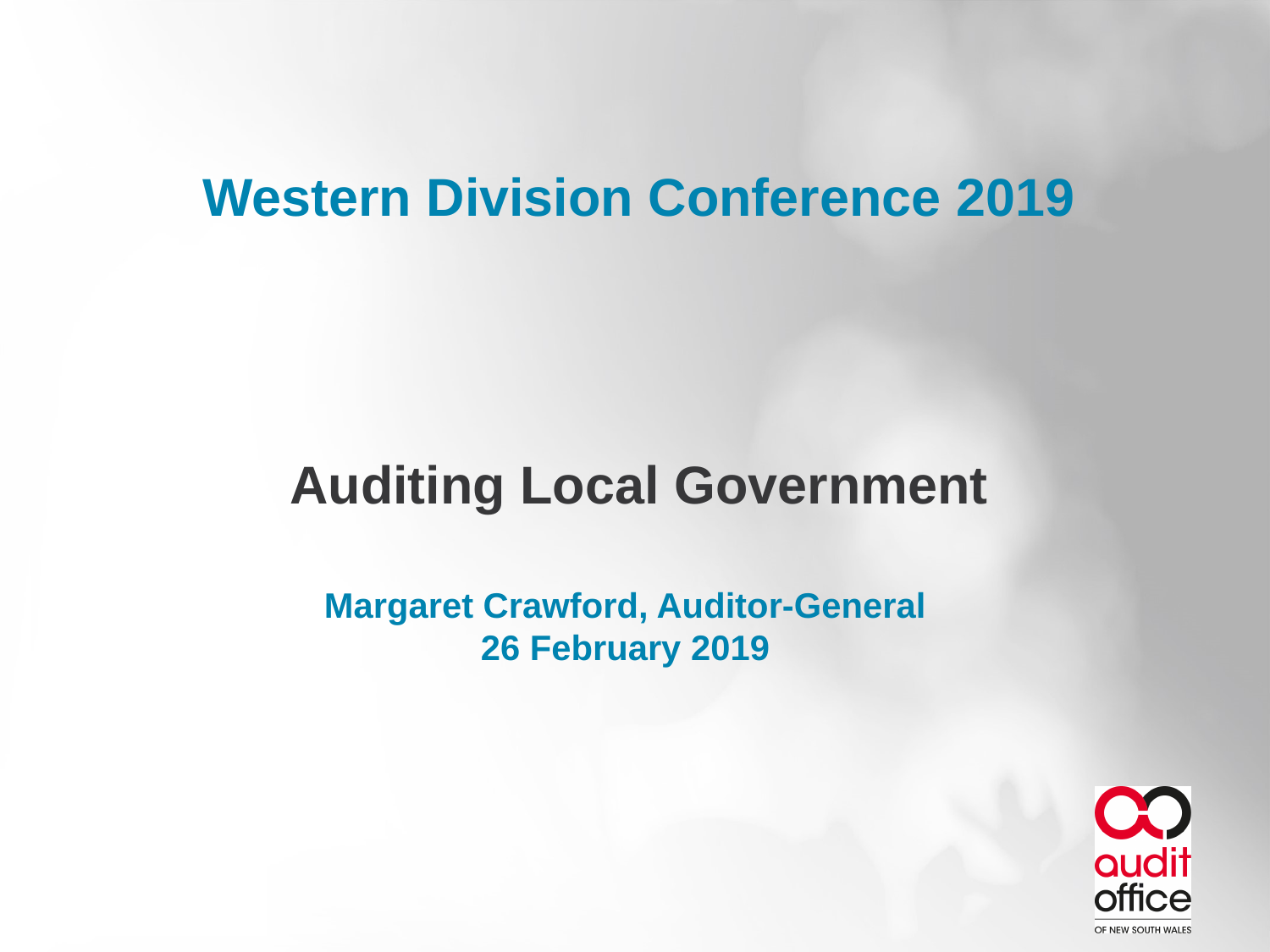

# Western Division Conference 2019 Auditing Local Government

Margaret Crawford, Auditor-General
26 February 2019